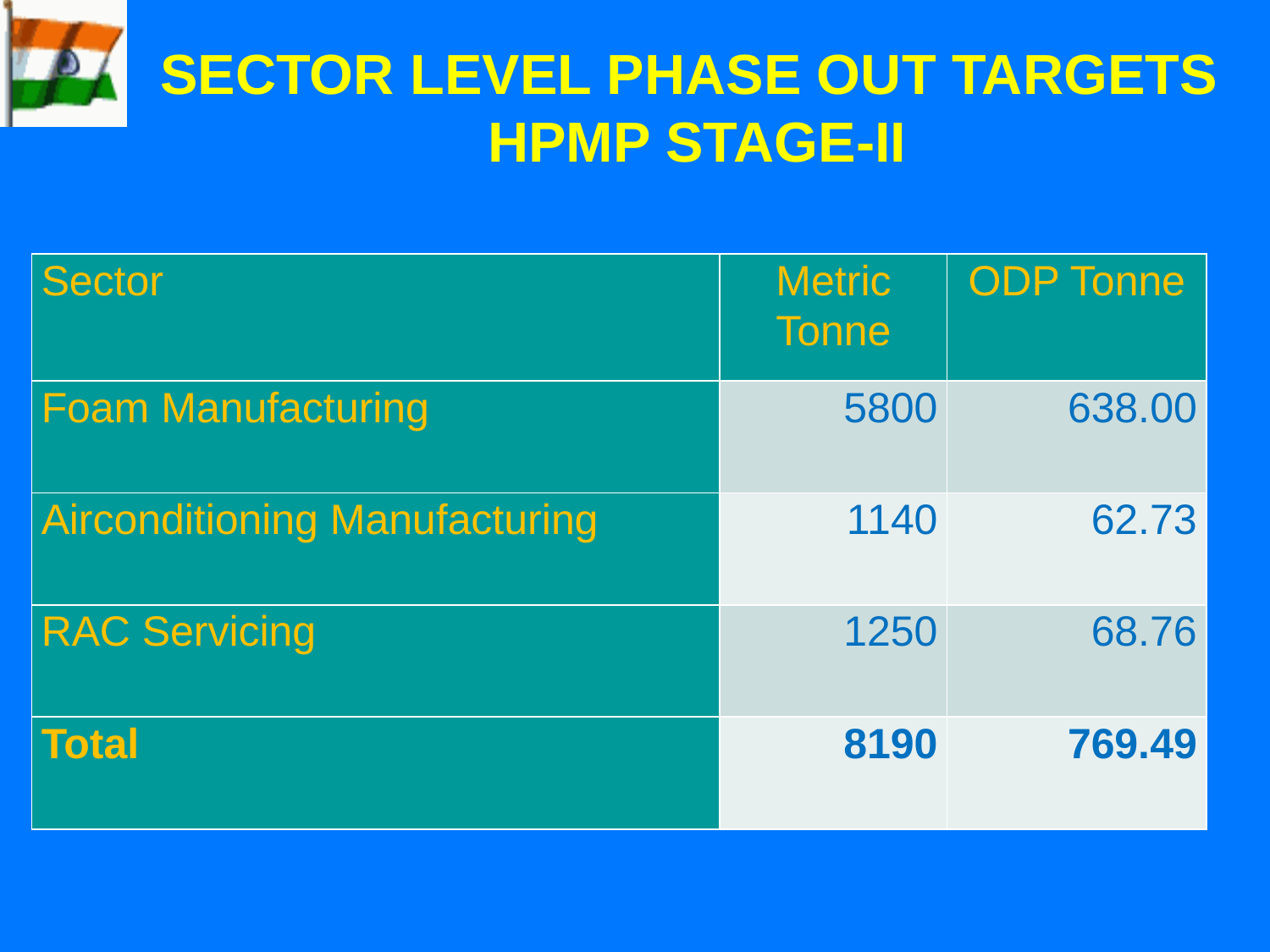

SECTOR LEVEL PHASE OUT TARGETS
 HPMP STAGE-II

| Sector | Metric Tonne | ODP Tonne |
| --- | --- | --- |
| Foam Manufacturing | 5800 | 638.00 |
| Airconditioning Manufacturing | 1140 | 62.73 |
| RAC Servicing | 1250 | 68.76 |
| Total | 8190 | 769.49 |